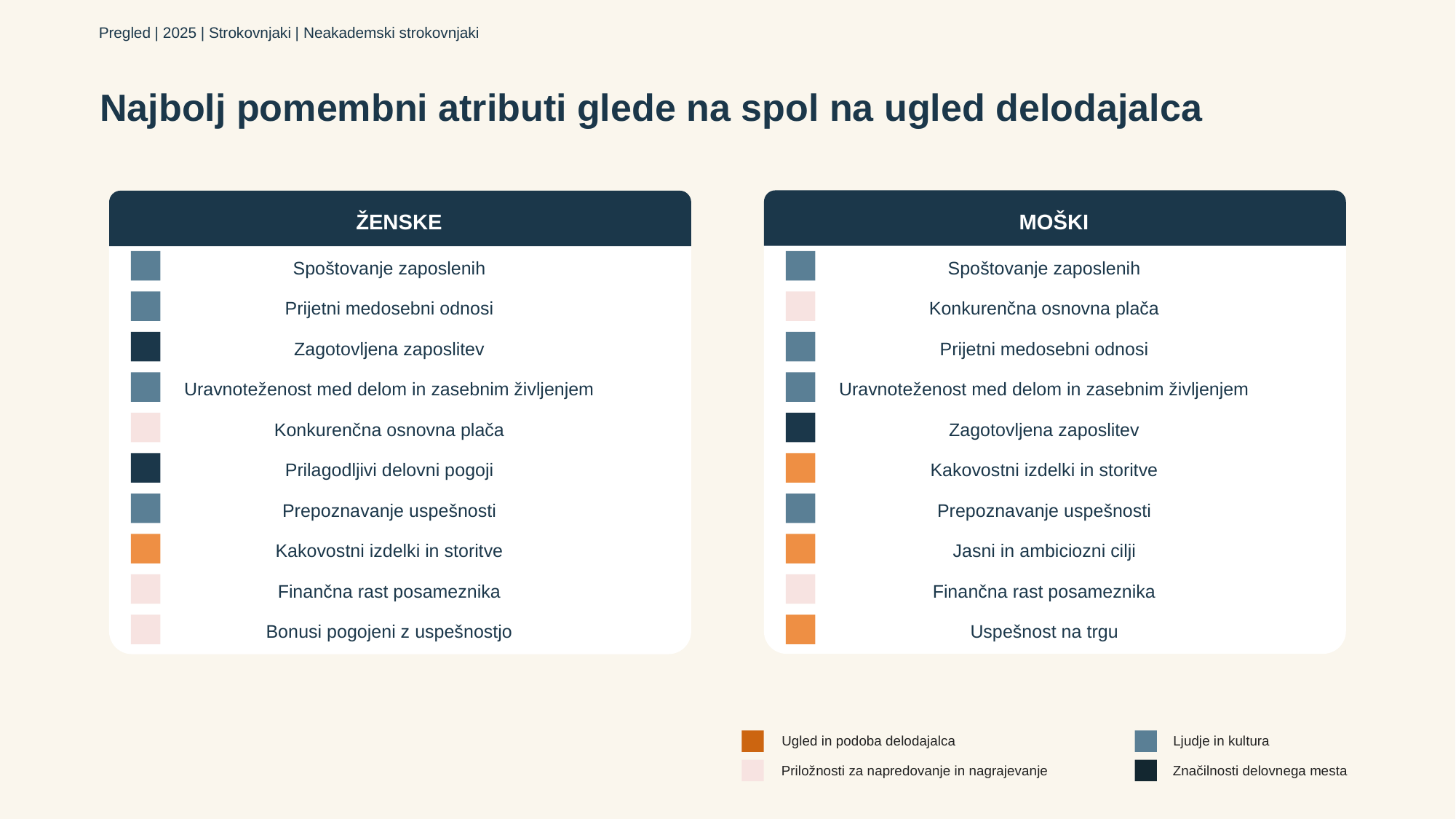

Pregled | 2025 | Strokovnjaki | Neakademski strokovnjaki
# Najbolj pomembni atributi glede na spol na ugled delodajalca

MOŠKI
ŽENSKE

Spoštovanje zaposlenih

Spoštovanje zaposlenih

Prijetni medosebni odnosi

Konkurenčna osnovna plača

Zagotovljena zaposlitev

Prijetni medosebni odnosi

Uravnoteženost med delom in zasebnim življenjem

Uravnoteženost med delom in zasebnim življenjem

Konkurenčna osnovna plača

Zagotovljena zaposlitev

Prilagodljivi delovni pogoji

Kakovostni izdelki in storitve

Prepoznavanje uspešnosti

Prepoznavanje uspešnosti

Kakovostni izdelki in storitve

Jasni in ambiciozni cilji

Finančna rast posameznika

Finančna rast posameznika

Bonusi pogojeni z uspešnostjo

Uspešnost na trgu

Ugled in podoba delodajalca
Ljudje in kultura

Priložnosti za napredovanje in nagrajevanje
Značilnosti delovnega mesta